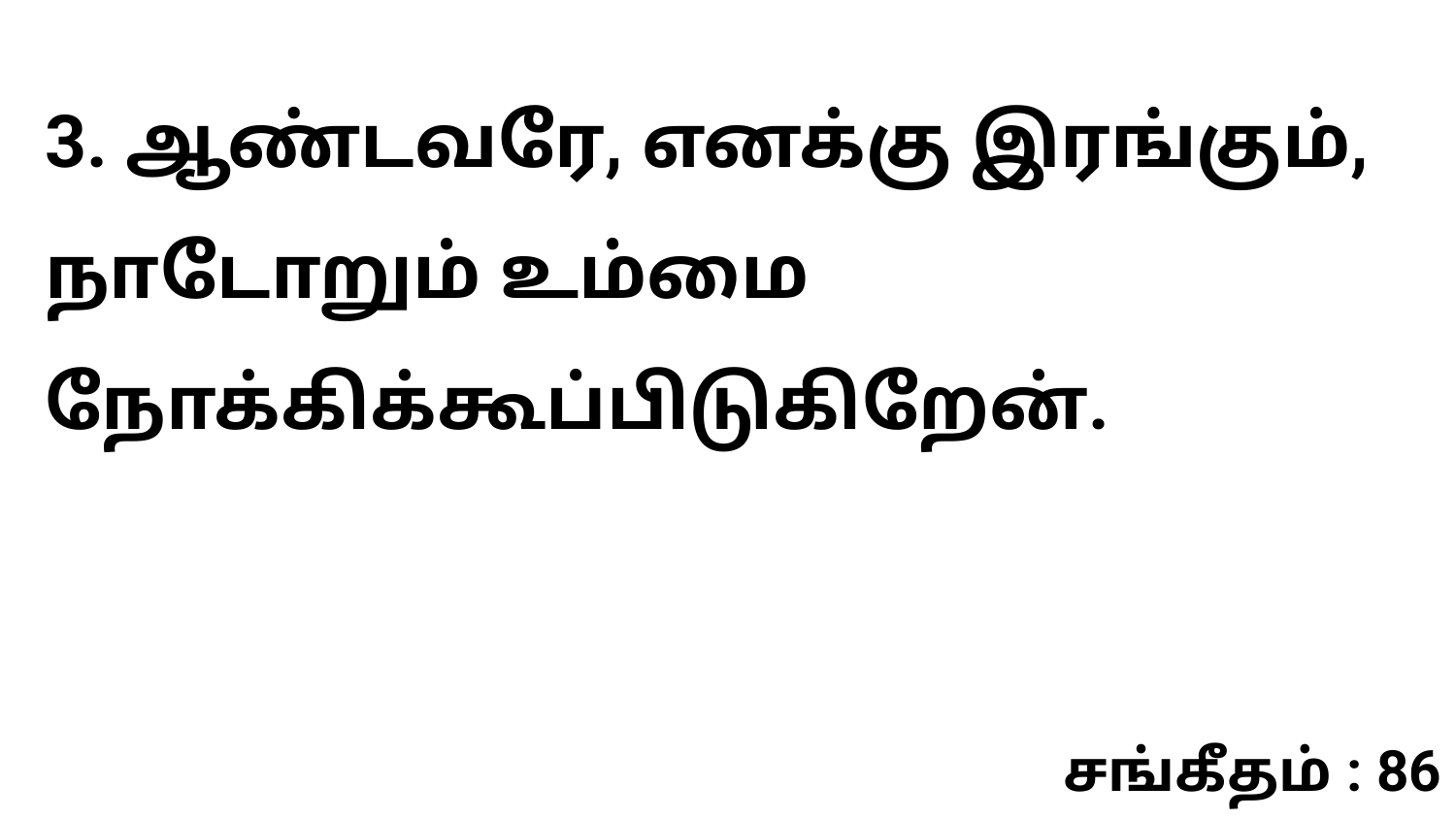

3. ஆண்டவரே, எனக்கு இரங்கும், நாடோறும் உம்மை நோக்கிக்கூப்பிடுகிறேன்.
சங்கீதம் : 86